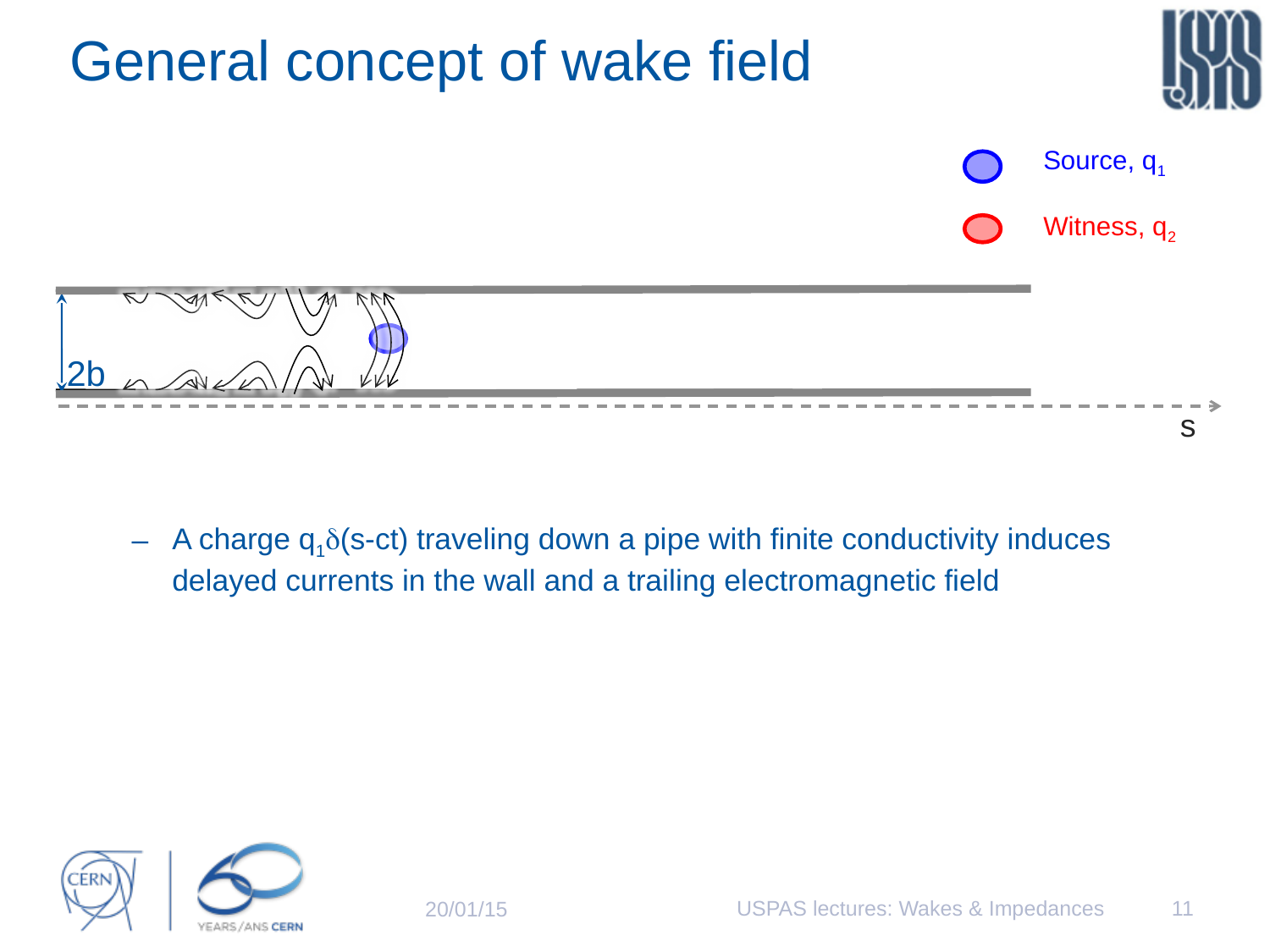

# General concept of wake field
Source, q1

Witness, q2

2b
s
A charge q1δ(s-ct) traveling down a pipe with finite conductivity induces delayed currents in the wall and a trailing electromagnetic field

USPAS lectures: Wakes & Impedances
11
20/01/15